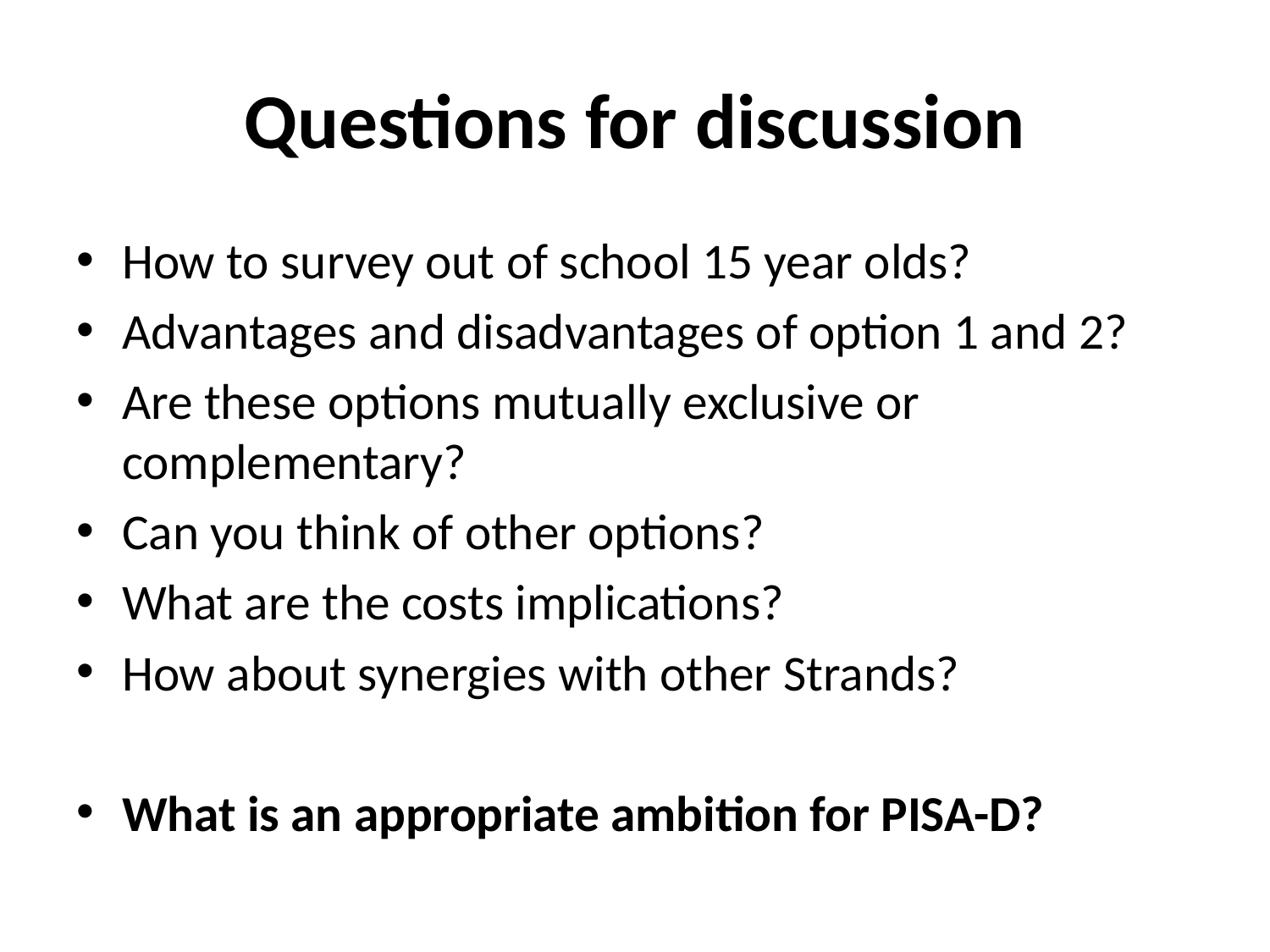

# Questions for discussion
How to survey out of school 15 year olds?
Advantages and disadvantages of option 1 and 2?
Are these options mutually exclusive or complementary?
Can you think of other options?
What are the costs implications?
How about synergies with other Strands?

What is an appropriate ambition for PISA-D?